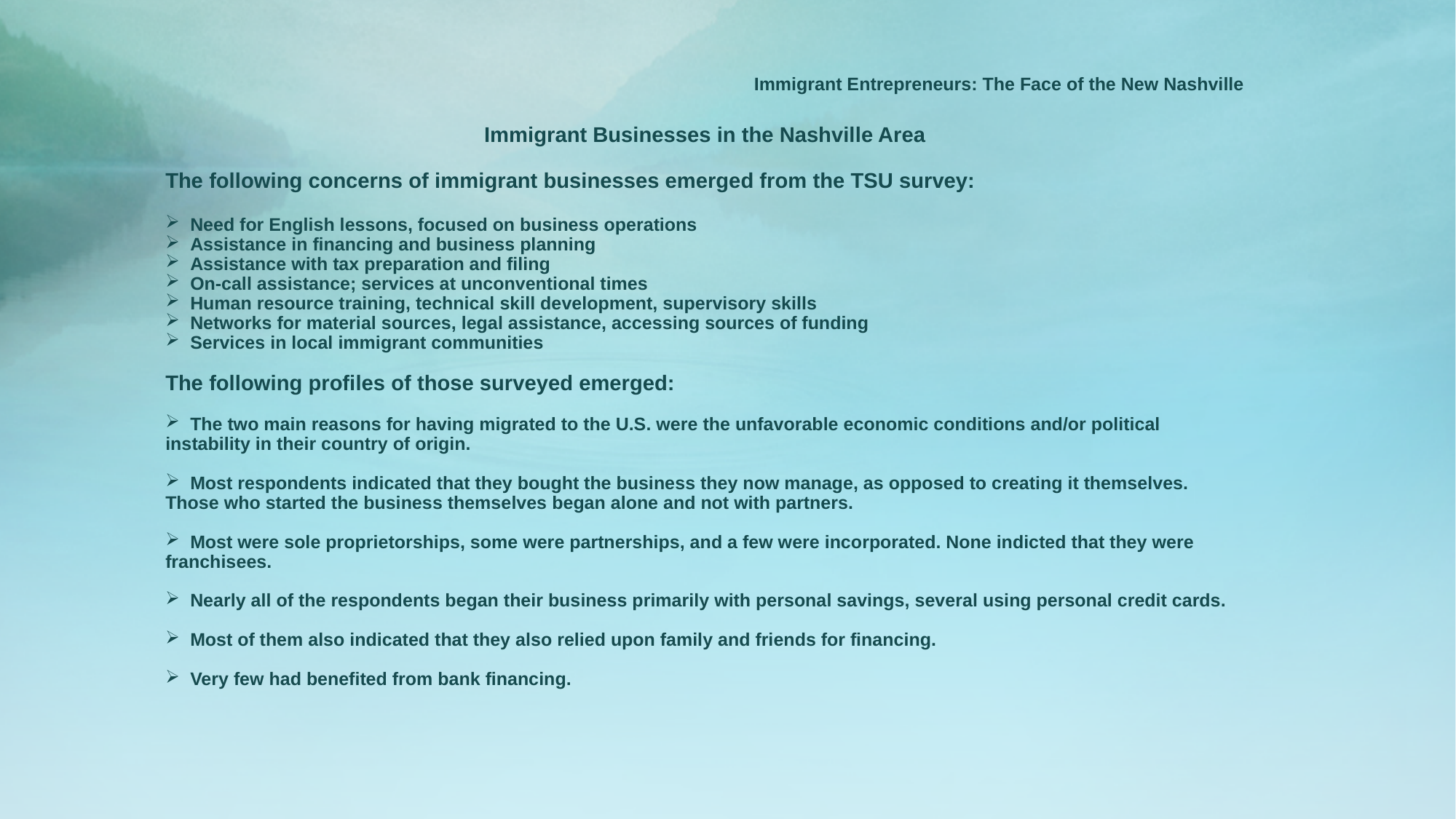

# Immigrant Entrepreneurs: The Face of the New Nashville
Immigrant Businesses in the Nashville Area

The following concerns of immigrant businesses emerged from the TSU survey:

  Need for English lessons, focused on business operations
  Assistance in financing and business planning
  Assistance with tax preparation and filing
  On-call assistance; services at unconventional times
  Human resource training, technical skill development, supervisory skills
  Networks for material sources, legal assistance, accessing sources of funding
  Services in local immigrant communities

The following profiles of those surveyed emerged:

  The two main reasons for having migrated to the U.S. were the unfavorable economic conditions and/or political instability in their country of origin.

  Most respondents indicated that they bought the business they now manage, as opposed to creating it themselves.
Those who started the business themselves began alone and not with partners.

  Most were sole proprietorships, some were partnerships, and a few were incorporated. None indicted that they were franchisees.

  Nearly all of the respondents began their business primarily with personal savings, several using personal credit cards.

  Most of them also indicated that they also relied upon family and friends for financing.

  Very few had benefited from bank financing.